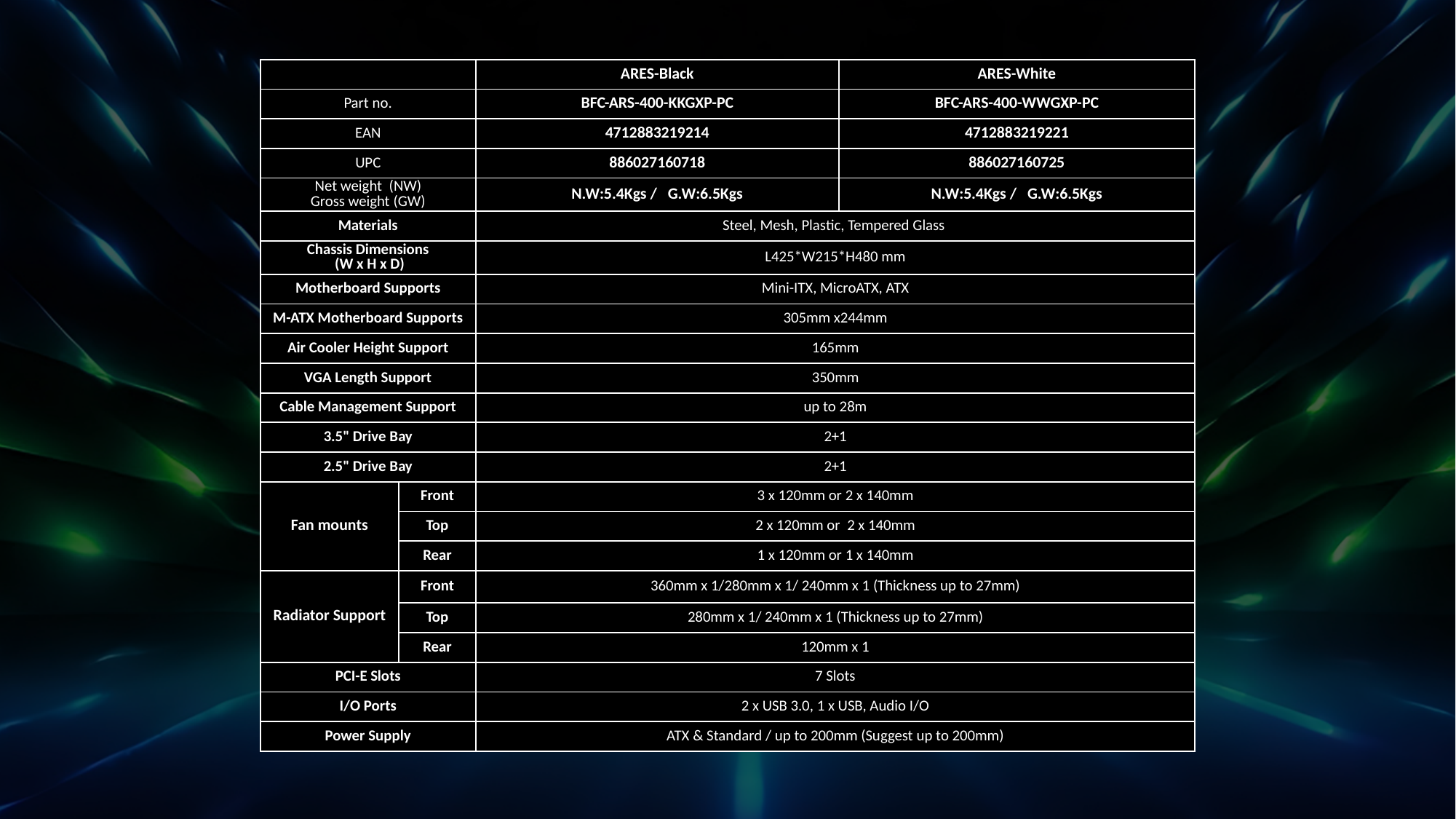

|  |  | ARES-Black | ARES-White |
| --- | --- | --- | --- |
| Part no. |  | BFC-ARS-400-KKGXP-PC | BFC-ARS-400-WWGXP-PC |
| EAN |  | 4712883219214 | 4712883219221 |
| UPC |  | 886027160718 | 886027160725 |
| Net weight (NW) Gross weight (GW) |  | N.W:5.4Kgs / G.W:6.5Kgs | N.W:5.4Kgs / G.W:6.5Kgs |
| Materials |  | Steel, Mesh, Plastic, Tempered Glass |  |
| Chassis Dimensions (W x H x D) |  | L425\*W215\*H480 mm |  |
| Motherboard Supports |  | Mini-ITX, MicroATX, ATX |  |
| M-ATX Motherboard Supports |  | 305mm x244mm |  |
| Air Cooler Height Support |  | 165mm |  |
| VGA Length Support |  | 350mm |  |
| Cable Management Support |  | up to 28m |  |
| 3.5" Drive Bay |  | 2+1 |  |
| 2.5" Drive Bay |  | 2+1 |  |
| Fan mounts | Front | 3 x 120mm or 2 x 140mm |  |
|  | Top | 2 x 120mm or 2 x 140mm |  |
|  | Rear | 1 x 120mm or 1 x 140mm |  |
| Radiator Support | Front | 360mm x 1/280mm x 1/ 240mm x 1 (Thickness up to 27mm) |  |
|  | Top | 280mm x 1/ 240mm x 1 (Thickness up to 27mm) |  |
|  | Rear | 120mm x 1 |  |
| PCI-E Slots |  | 7 Slots |  |
| I/O Ports |  | 2 x USB 3.0, 1 x USB, Audio I/O |  |
| Power Supply |  | ATX & Standard / up to 200mm (Suggest up to 200mm) |  |